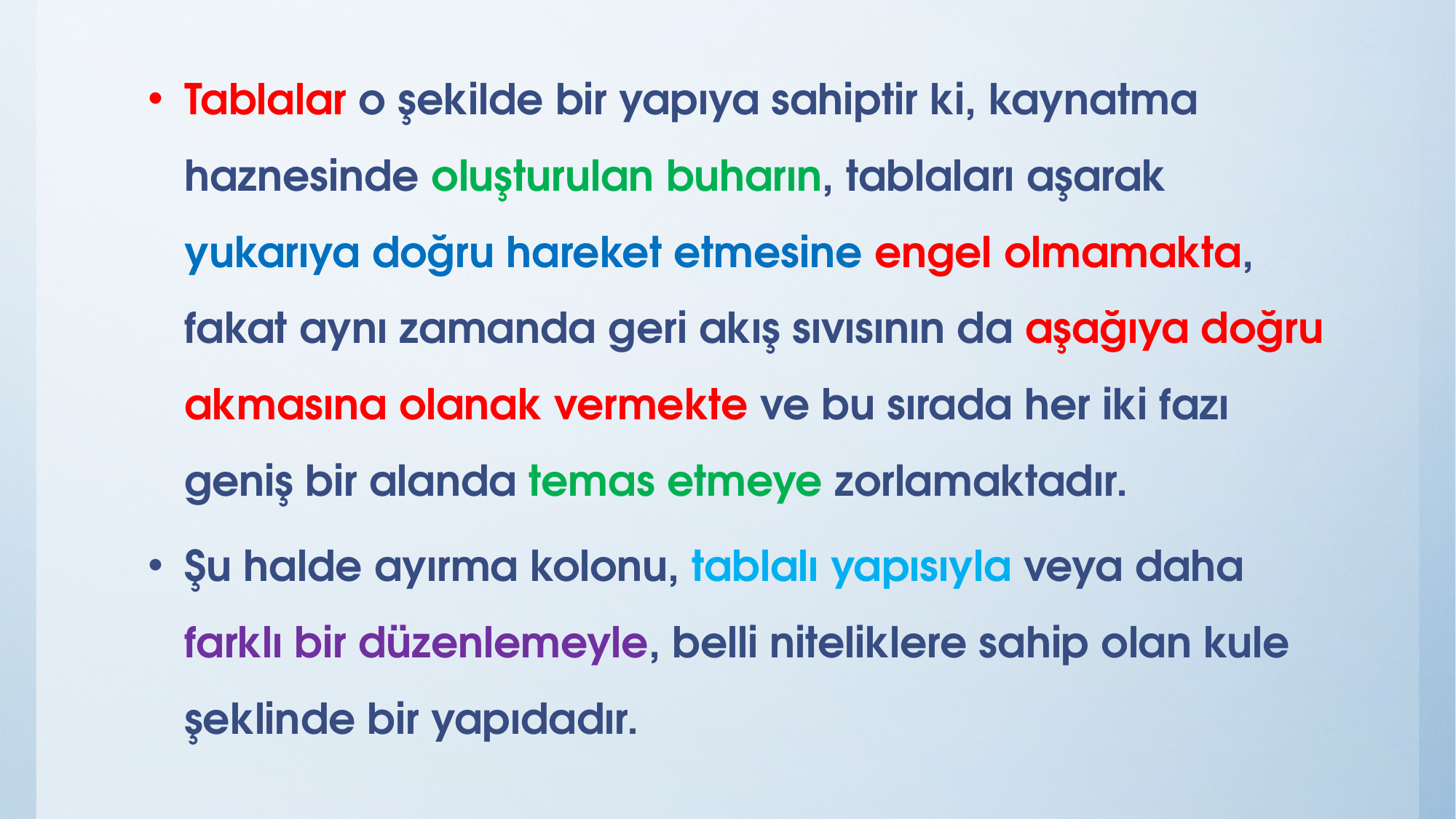

Tablalar o şekilde bir yapıya sahiptir ki, kaynatma haznesinde oluşturulan buharın, tablaları aşarak yukarıya doğru hareket etmesine engel olmamakta, fakat aynı zamanda geri akış sıvısının da aşağıya doğru akmasına olanak vermekte ve bu sırada her iki fazı geniş bir alanda temas etmeye zorlamaktadır.
Şu halde ayırma kolonu, tablalı yapısıyla veya daha farklı bir düzenlemeyle, belli niteliklere sahip olan kule şeklinde bir yapıdadır.